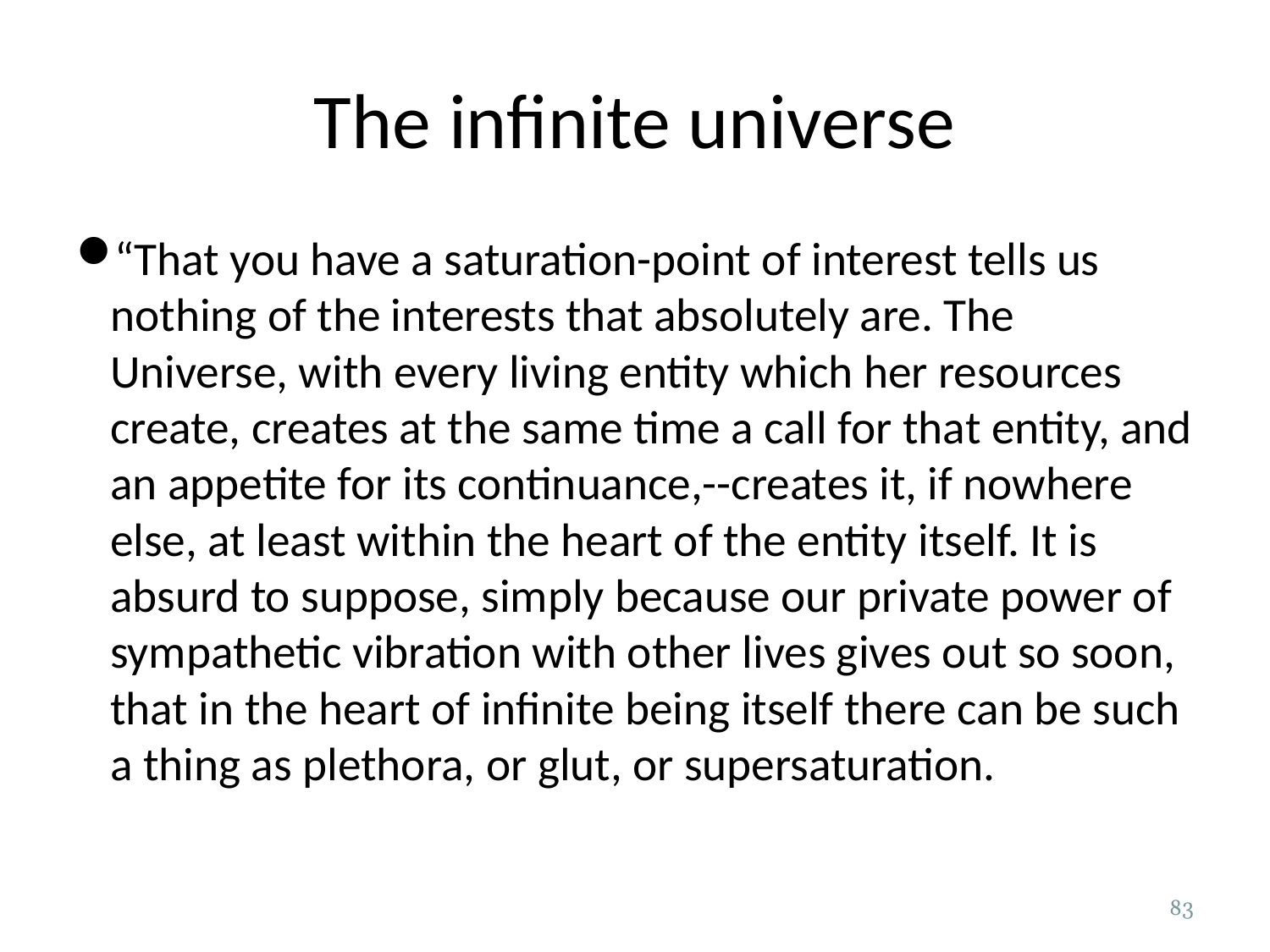

# The infinite universe
“That you have a saturation-point of interest tells us nothing of the interests that absolutely are. The Universe, with every living entity which her resources create, creates at the same time a call for that entity, and an appetite for its continuance,--creates it, if nowhere else, at least within the heart of the entity itself. It is absurd to suppose, simply because our private power of sympathetic vibration with other lives gives out so soon, that in the heart of infinite being itself there can be such a thing as plethora, or glut, or supersaturation.
83